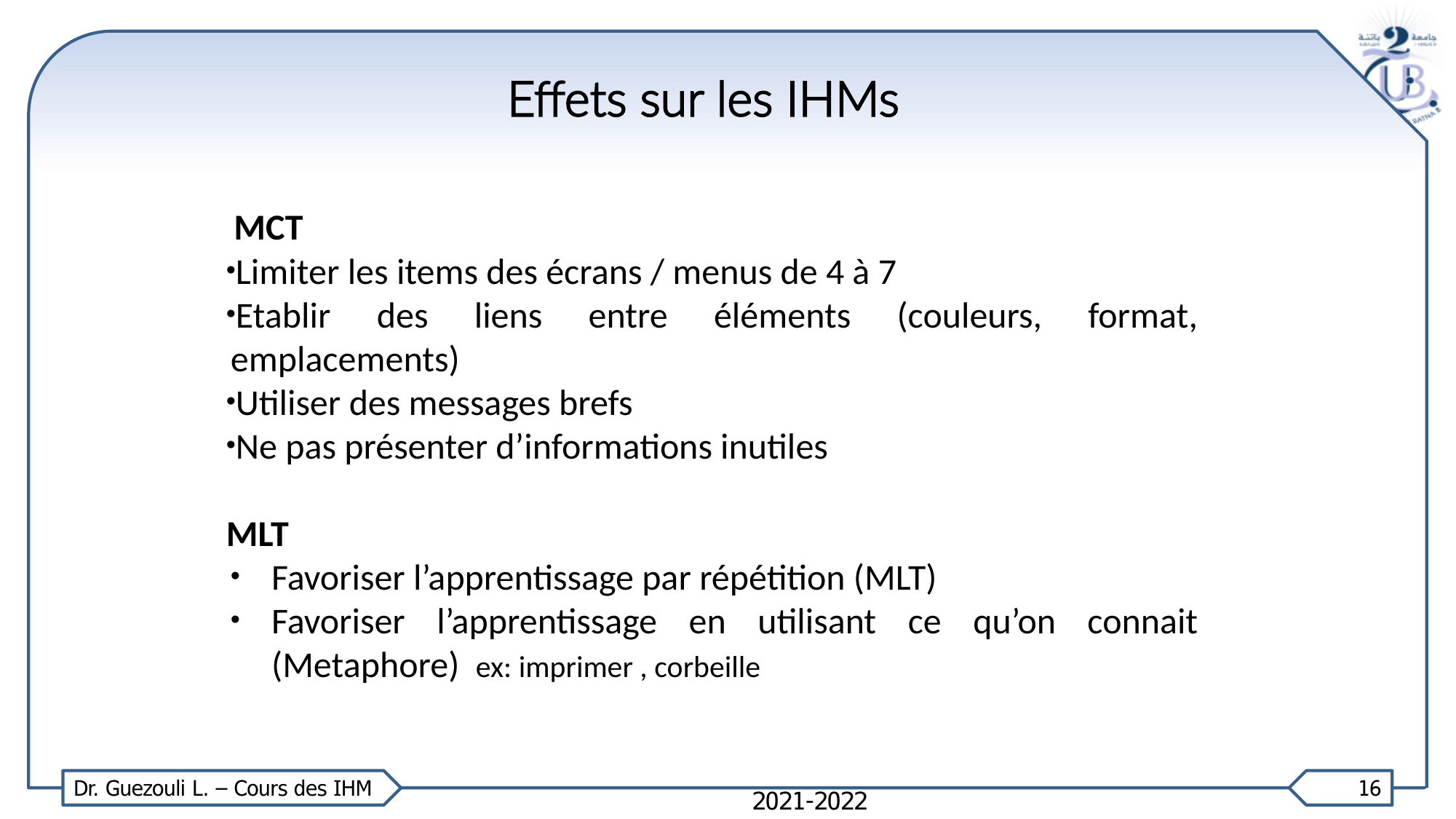

Effets sur les IHMs
MCT
Limiter les items des écrans / menus de 4 à 7
Etablir des liens entre éléments (couleurs, format, emplacements)
Utiliser des messages brefs
Ne pas présenter d’informations inutiles

MLT
Favoriser l’apprentissage par répétition (MLT)
Favoriser l’apprentissage en utilisant ce qu’on connait (Metaphore)  ex: imprimer , corbeille